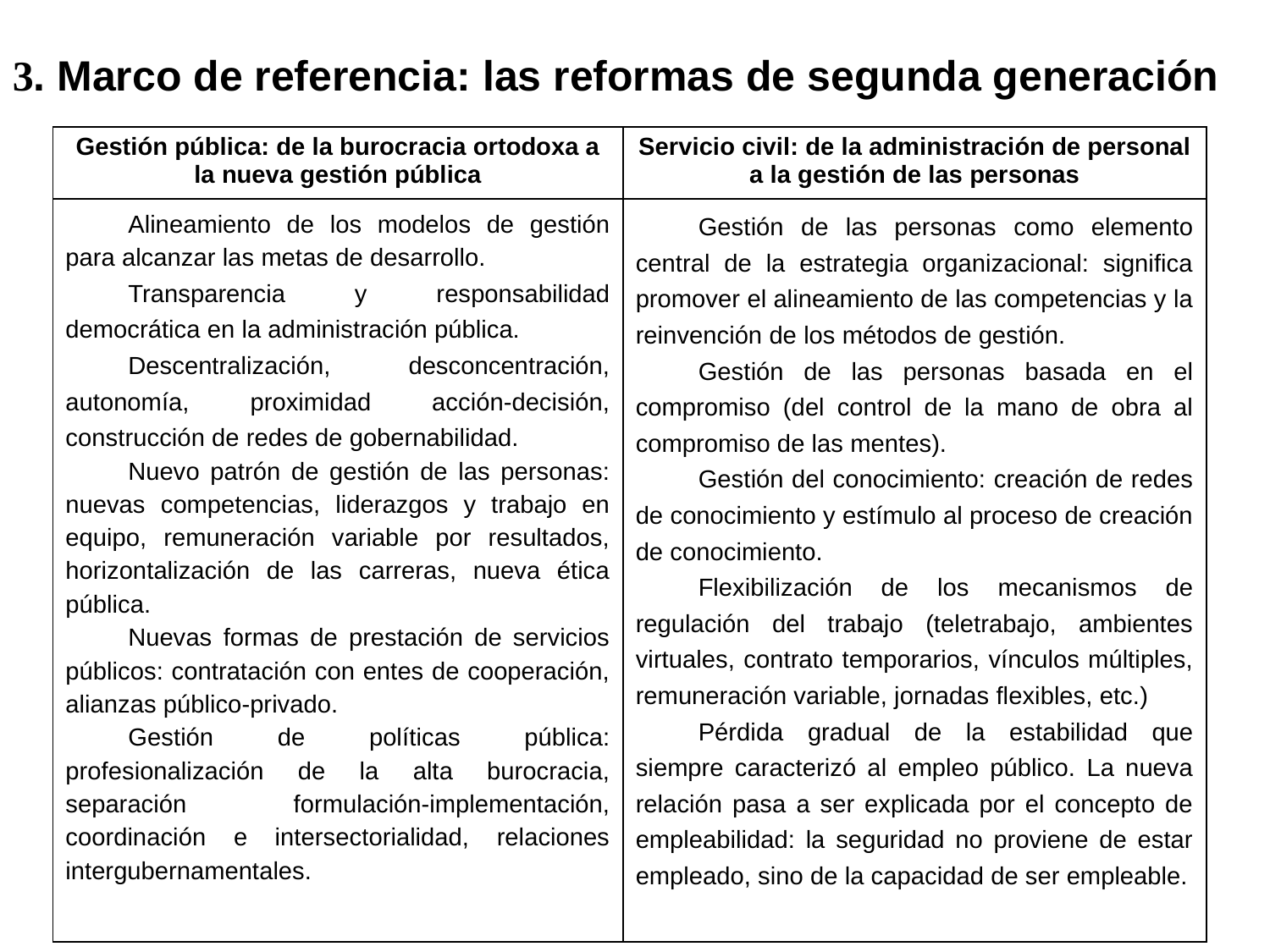

3. Marco de referencia: las reformas de segunda generación
| Gestión pública: de la burocracia ortodoxa a la nueva gestión pública | Servicio civil: de la administración de personal a la gestión de las personas |
| --- | --- |
| Alineamiento de los modelos de gestión para alcanzar las metas de desarrollo. Transparencia y responsabilidad democrática en la administración pública. Descentralización, desconcentración, autonomía, proximidad acción-decisión, construcción de redes de gobernabilidad. Nuevo patrón de gestión de las personas: nuevas competencias, liderazgos y trabajo en equipo, remuneración variable por resultados, horizontalización de las carreras, nueva ética pública. Nuevas formas de prestación de servicios públicos: contratación con entes de cooperación, alianzas público-privado. Gestión de políticas pública: profesionalización de la alta burocracia, separación formulación-implementación, coordinación e intersectorialidad, relaciones intergubernamentales. | Gestión de las personas como elemento central de la estrategia organizacional: significa promover el alineamiento de las competencias y la reinvención de los métodos de gestión. Gestión de las personas basada en el compromiso (del control de la mano de obra al compromiso de las mentes). Gestión del conocimiento: creación de redes de conocimiento y estímulo al proceso de creación de conocimiento. Flexibilización de los mecanismos de regulación del trabajo (teletrabajo, ambientes virtuales, contrato temporarios, vínculos múltiples, remuneración variable, jornadas flexibles, etc.) Pérdida gradual de la estabilidad que siempre caracterizó al empleo público. La nueva relación pasa a ser explicada por el concepto de empleabilidad: la seguridad no proviene de estar empleado, sino de la capacidad de ser empleable. |